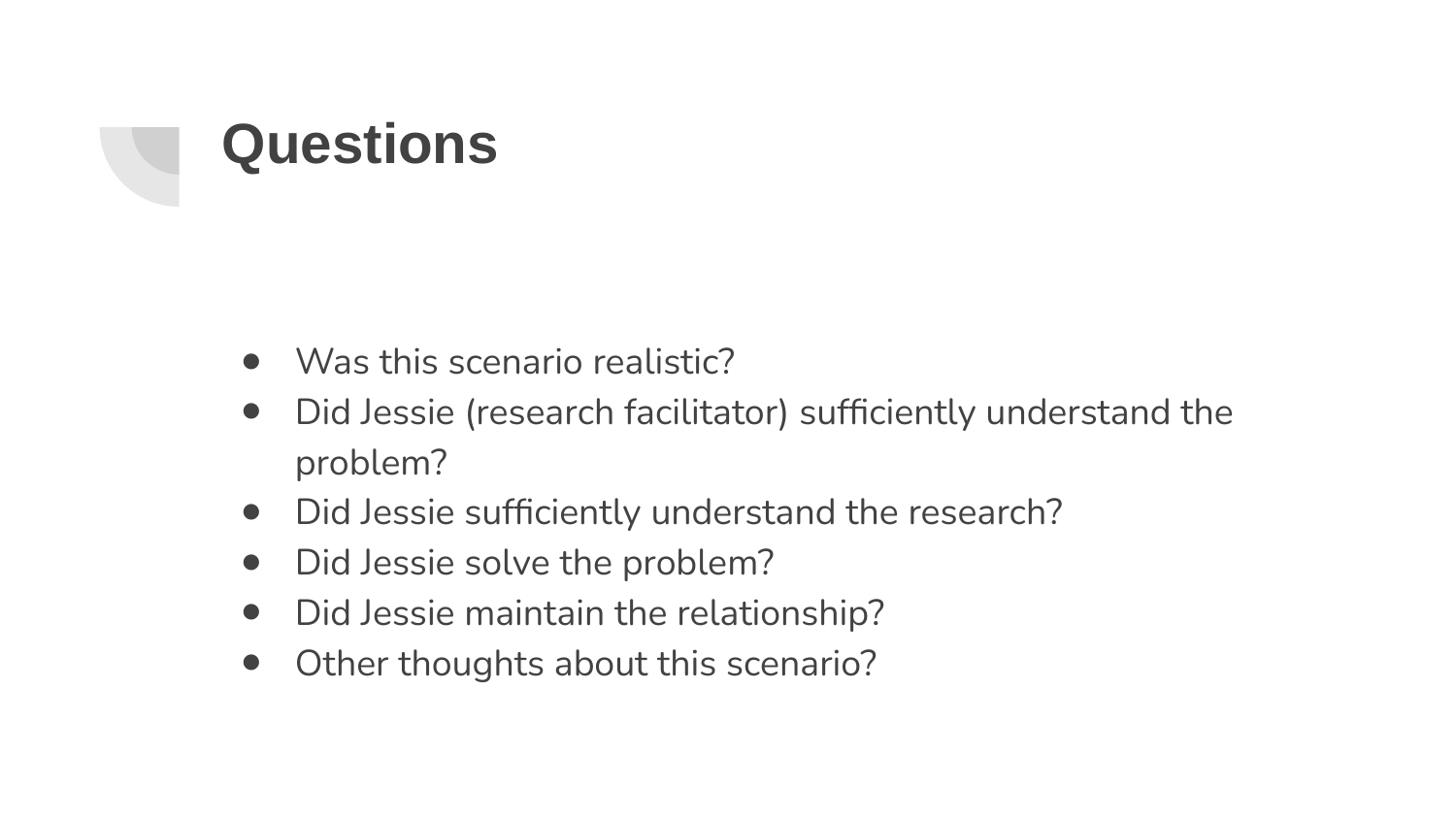

# Questions
Was this scenario realistic?
Did Jessie (research facilitator) sufficiently understand the problem?
Did Jessie sufficiently understand the research?
Did Jessie solve the problem?
Did Jessie maintain the relationship?
Other thoughts about this scenario?